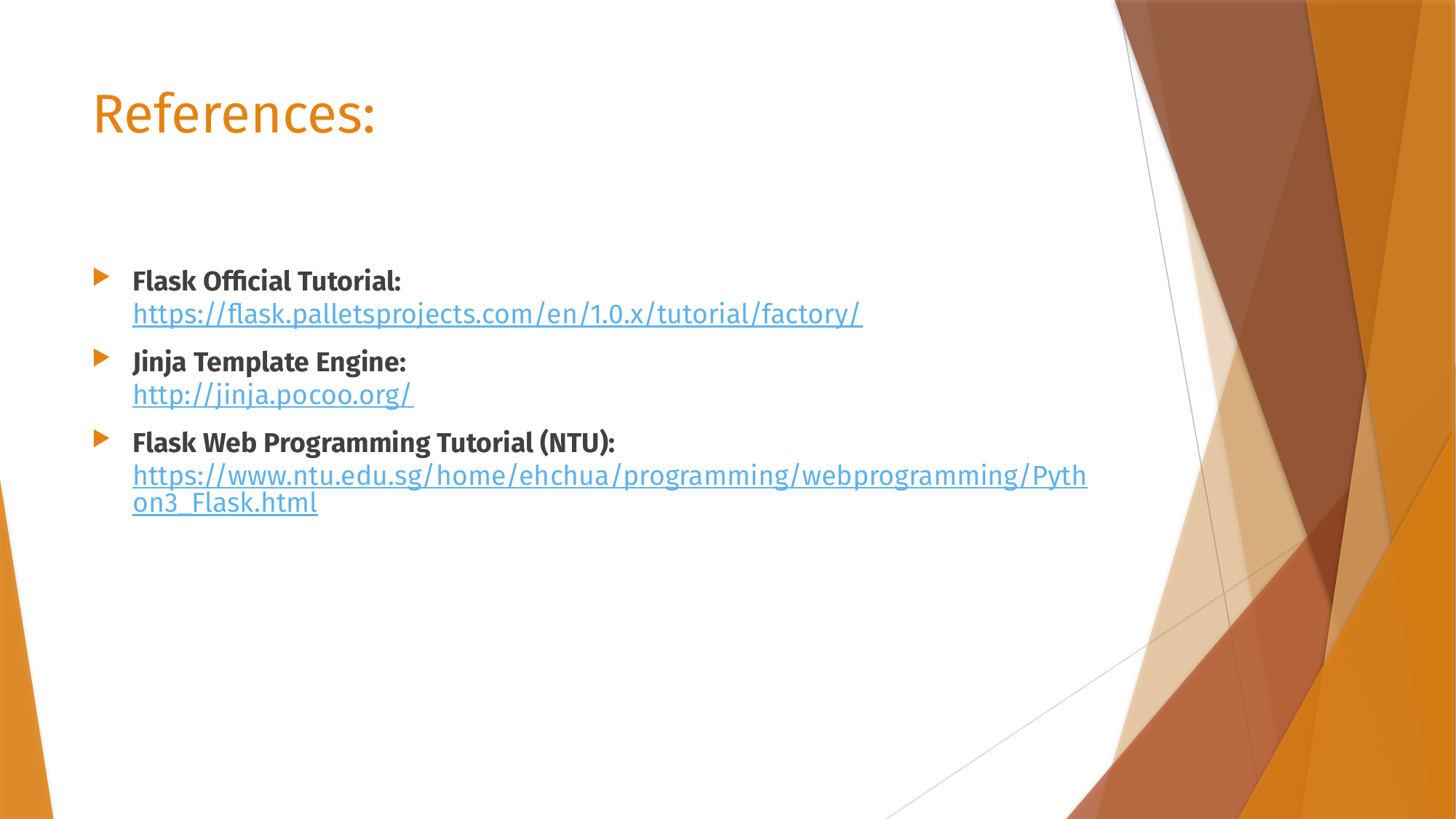

# References:
Flask Official Tutorial:
https://flask.palletsprojects.com/en/1.0.x/tutorial/factory/
Jinja Template Engine:
http://jinja.pocoo.org/
Flask Web Programming Tutorial (NTU):
https://www.ntu.edu.sg/home/ehchua/programming/webprogramming/Python3_Flask.html